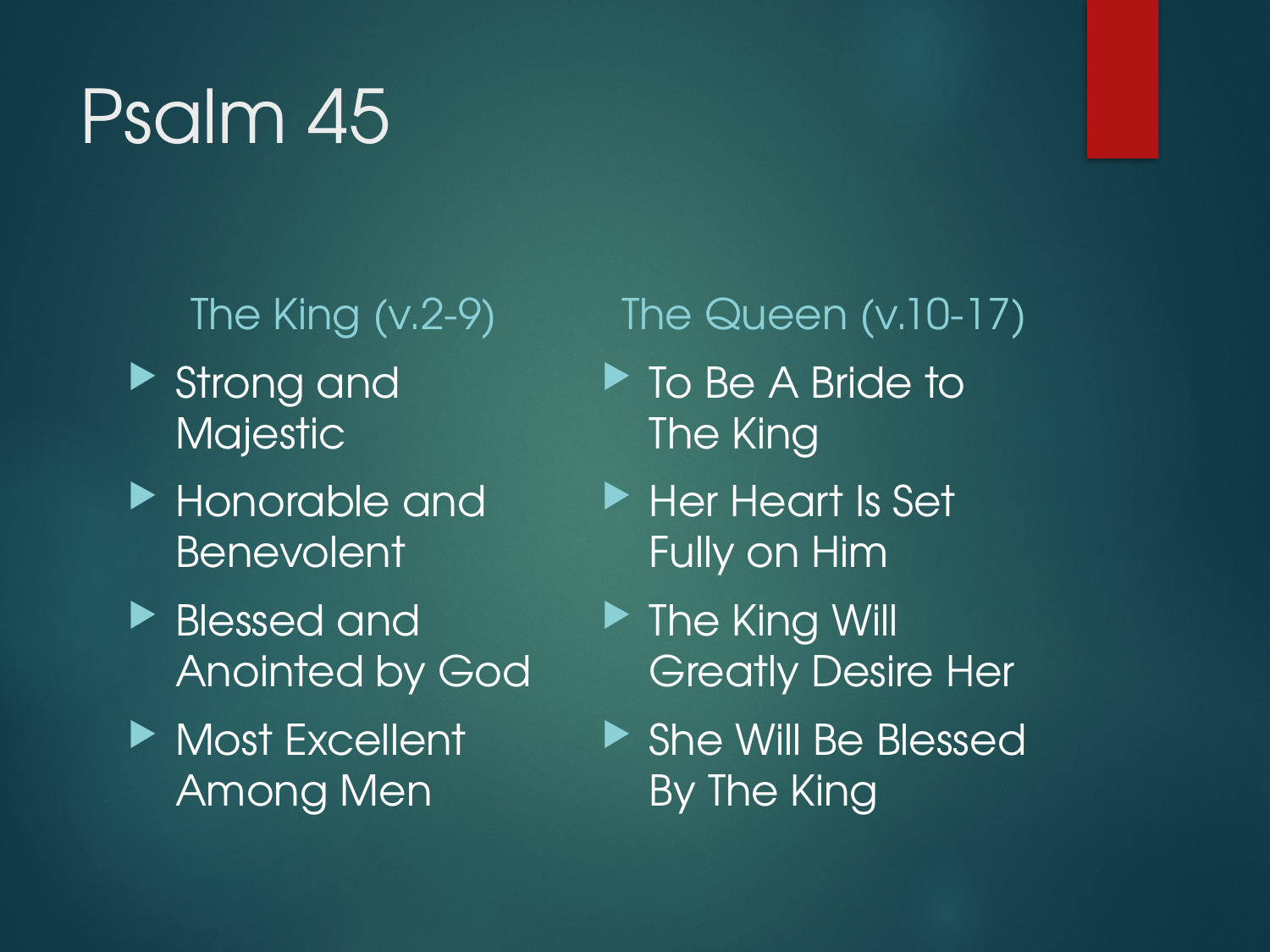

# Psalm 45
The King (v.2-9)
The Queen (v.10-17)
Strong and Majestic
Honorable and Benevolent
Blessed and Anointed by God
Most Excellent Among Men
To Be A Bride to The King
Her Heart Is Set Fully on Him
The King Will Greatly Desire Her
She Will Be Blessed By The King